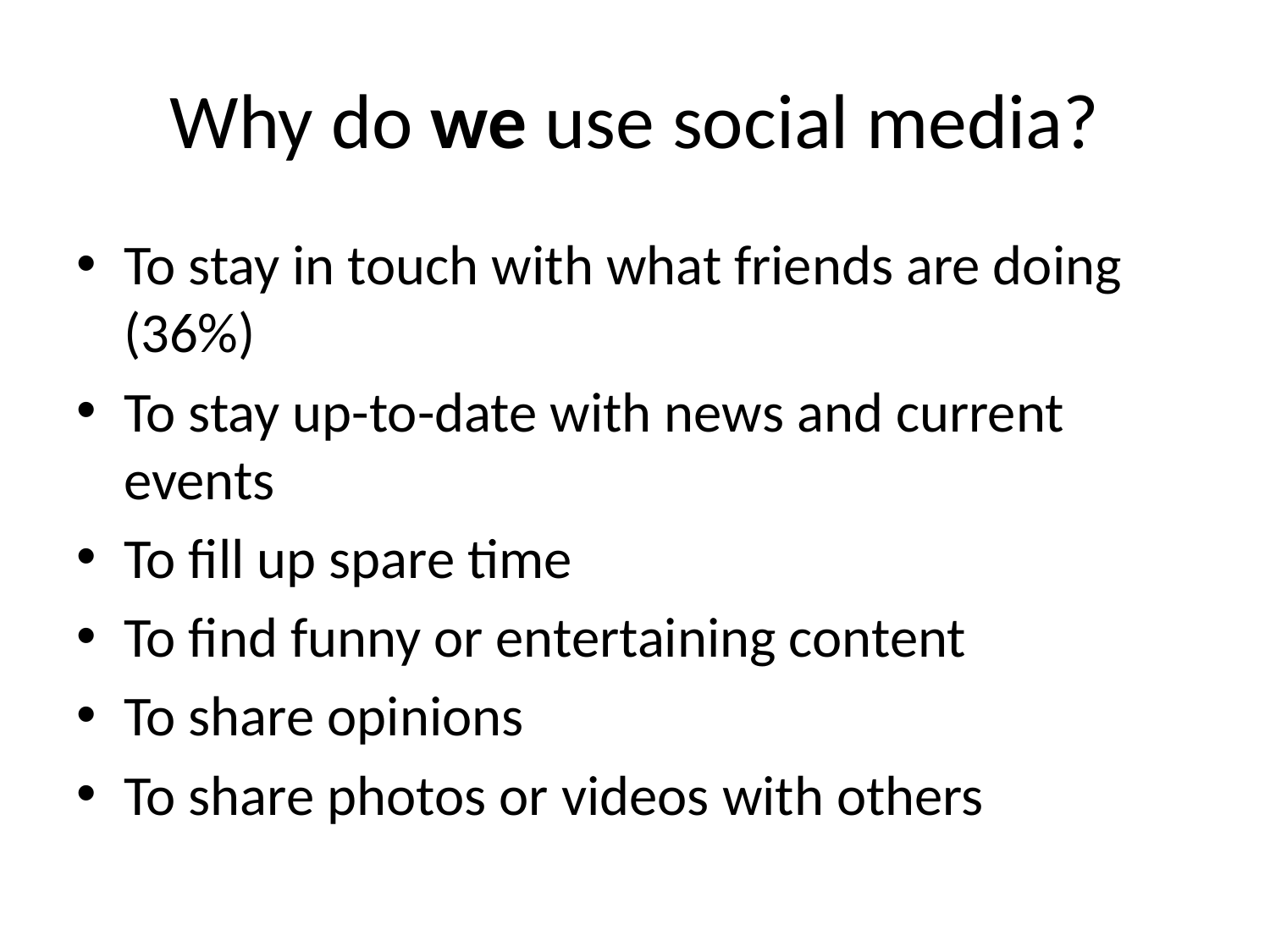

# Why do we use social media?
To stay in touch with what friends are doing (36%)
To stay up-to-date with news and current events
To fill up spare time
To find funny or entertaining content
To share opinions
To share photos or videos with others